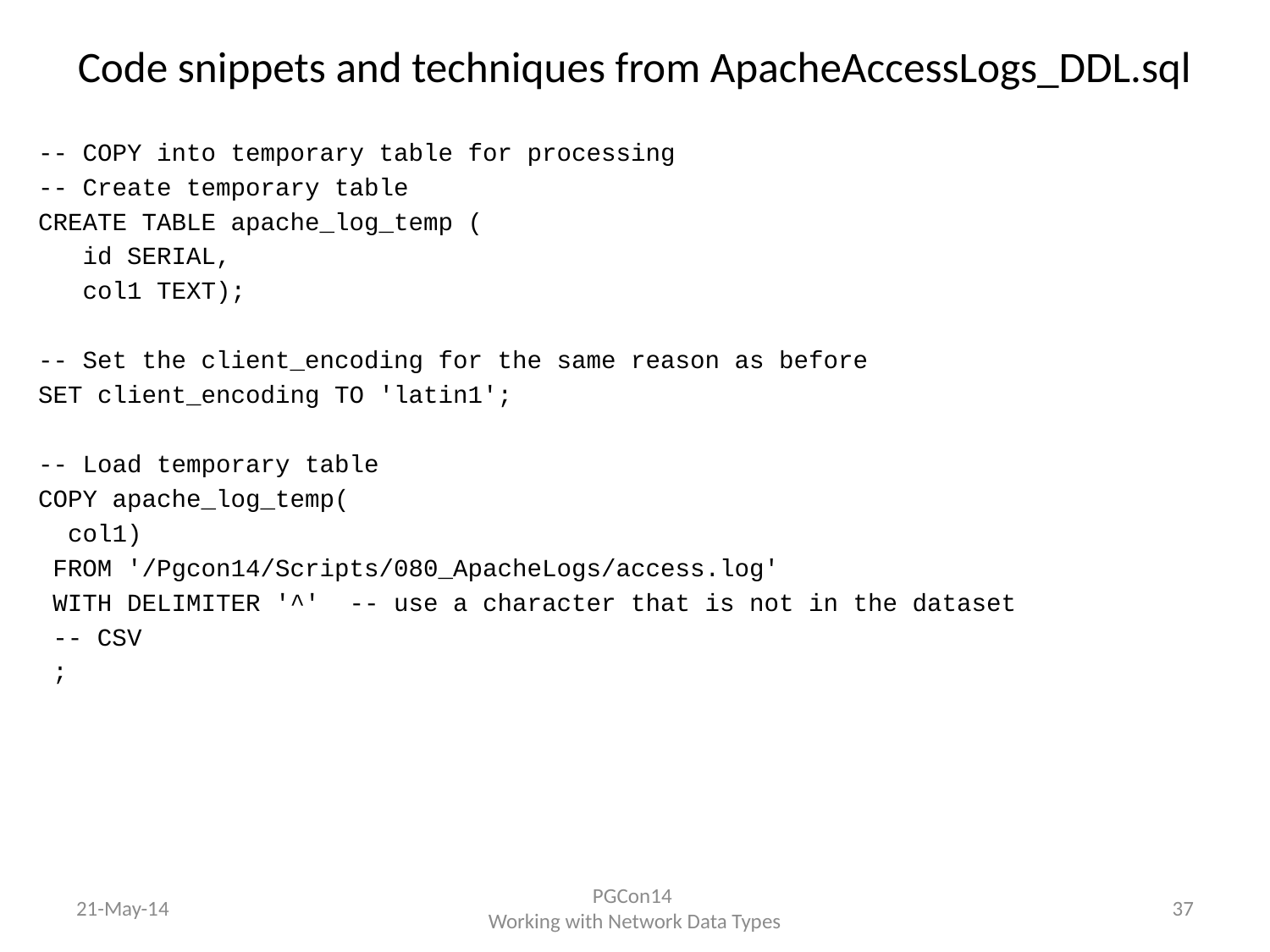

# Code snippets and techniques from ApacheAccessLogs_DDL.sql

-- COPY into temporary table for processing
-- Create temporary table
CREATE TABLE apache_log_temp (
   id SERIAL,
   col1 TEXT);

-- Set the client_encoding for the same reason as before
SET client_encoding TO 'latin1';

-- Load temporary table
COPY apache_log_temp(
  col1)
 FROM '/Pgcon14/Scripts/080_ApacheLogs/access.log'
 WITH DELIMITER '^'  -- use a character that is not in the dataset
 -- CSV
 ;
21-May-14
PGCon14
Working with Network Data Types
37